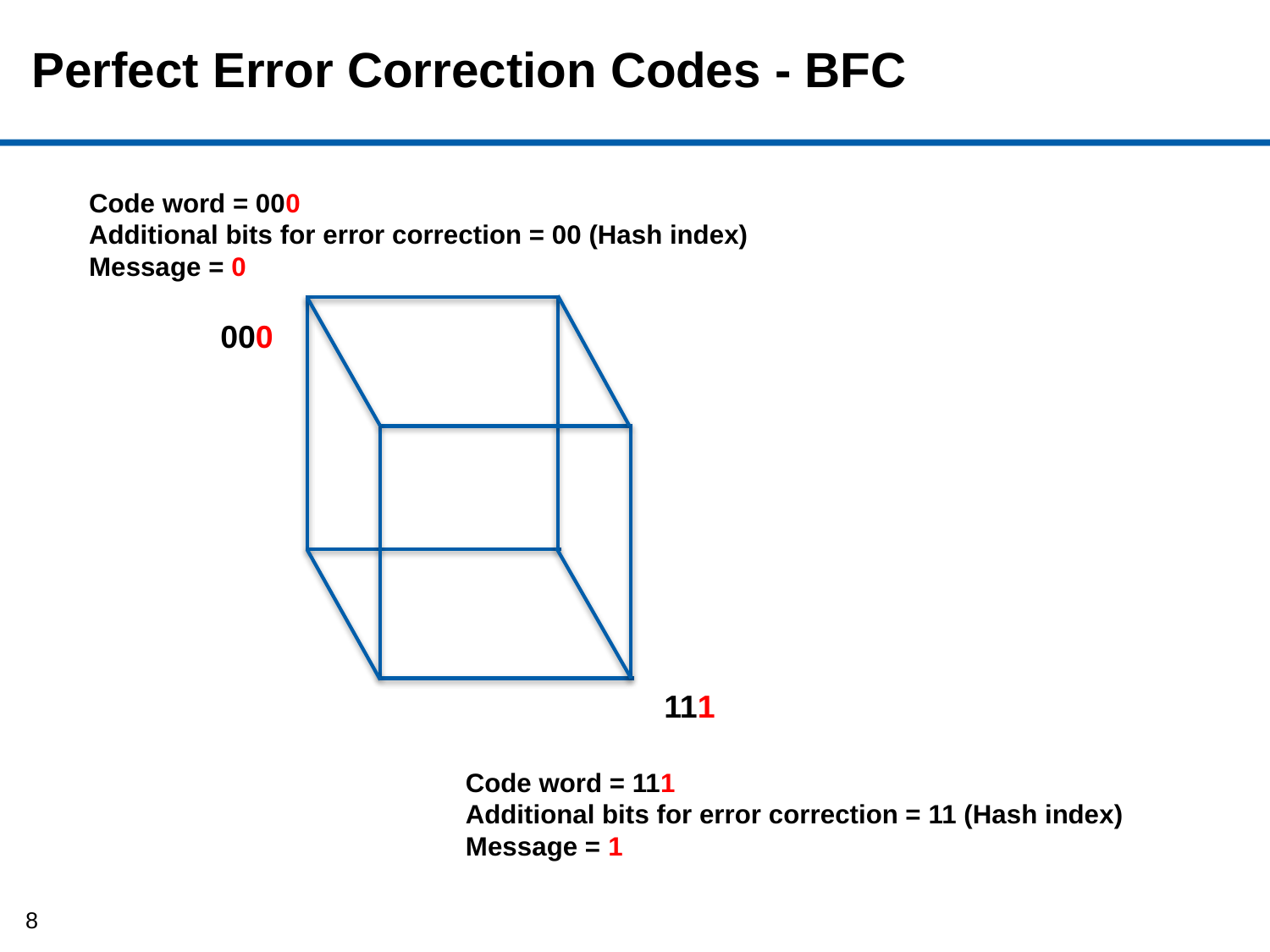

# Perfect Error Correction Codes - BFC

Code word = 000
Additional bits for error correction = 00 (Hash index)
Message = 0
000
111
Code word = 111
Additional bits for error correction = 11 (Hash index)
Message = 1
8